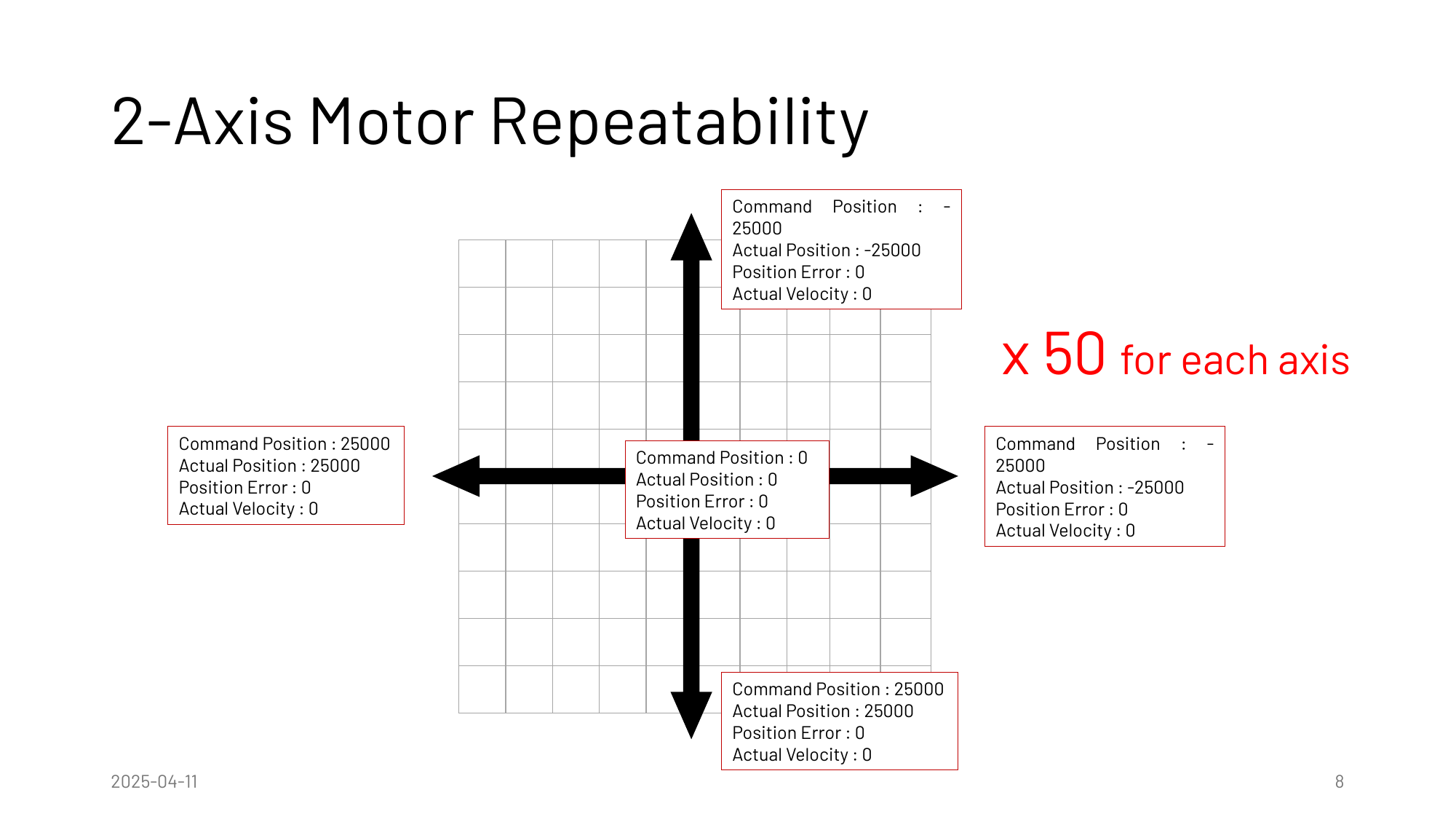

# 2-Axis Motor Repeatability
Command Position : -25000
Actual Position : -25000
Position Error : 0
Actual Velocity : 0
|  |  |  |  |  |  |  |  |  |  |
| --- | --- | --- | --- | --- | --- | --- | --- | --- | --- |
|  |  |  |  |  |  |  |  |  |  |
|  |  |  |  |  |  |  |  |  |  |
|  |  |  |  |  |  |  |  |  |  |
|  |  |  |  |  |  |  |  |  |  |
|  |  |  |  |  |  |  |  |  |  |
|  |  |  |  |  |  |  |  |  |  |
|  |  |  |  |  |  |  |  |  |  |
|  |  |  |  |  |  |  |  |  |  |
|  |  |  |  |  |  |  |  |  |  |
x 50 for each axis
Command Position : 25000
Actual Position : 25000
Position Error : 0
Actual Velocity : 0
Command Position : -25000
Actual Position : -25000
Position Error : 0
Actual Velocity : 0
Command Position : 0
Actual Position : 0
Position Error : 0
Actual Velocity : 0

Command Position : 25000
Actual Position : 25000
Position Error : 0
Actual Velocity : 0
2025-04-11
8